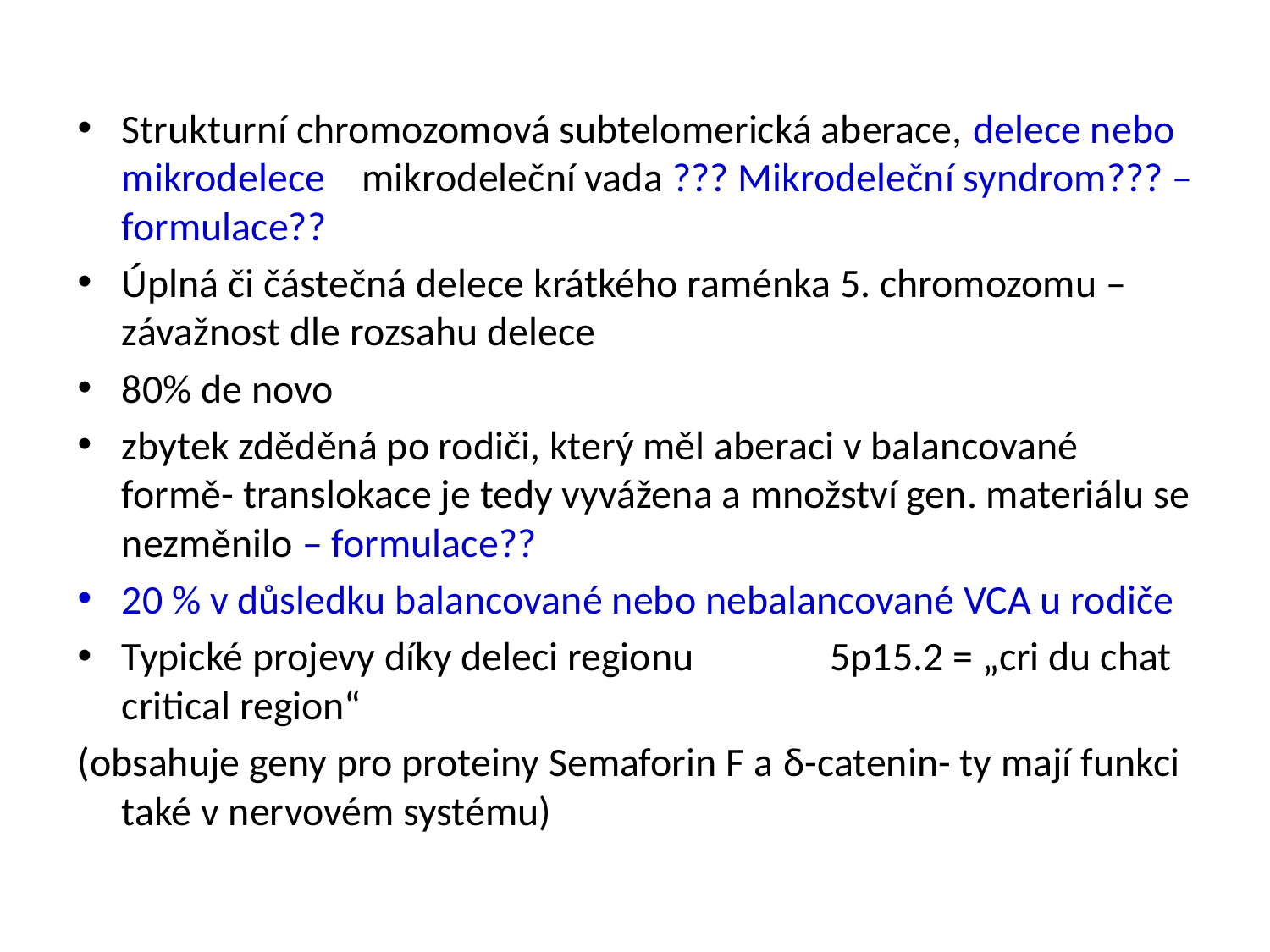

Strukturní chromozomová subtelomerická aberace, delece nebo mikrodelece    mikrodeleční vada ??? Mikrodeleční syndrom??? – formulace??
Úplná či částečná delece krátkého raménka 5. chromozomu – závažnost dle rozsahu delece
80% de novo
zbytek zděděná po rodiči, který měl aberaci v balancované formě- translokace je tedy vyvážena a množství gen. materiálu se nezměnilo – formulace??
20 % v důsledku balancované nebo nebalancované VCA u rodiče
Typické projevy díky deleci regionu               5p15.2 = „cri du chat critical region“
(obsahuje geny pro proteiny Semaforin F a δ-catenin- ty mají funkci také v nervovém systému)